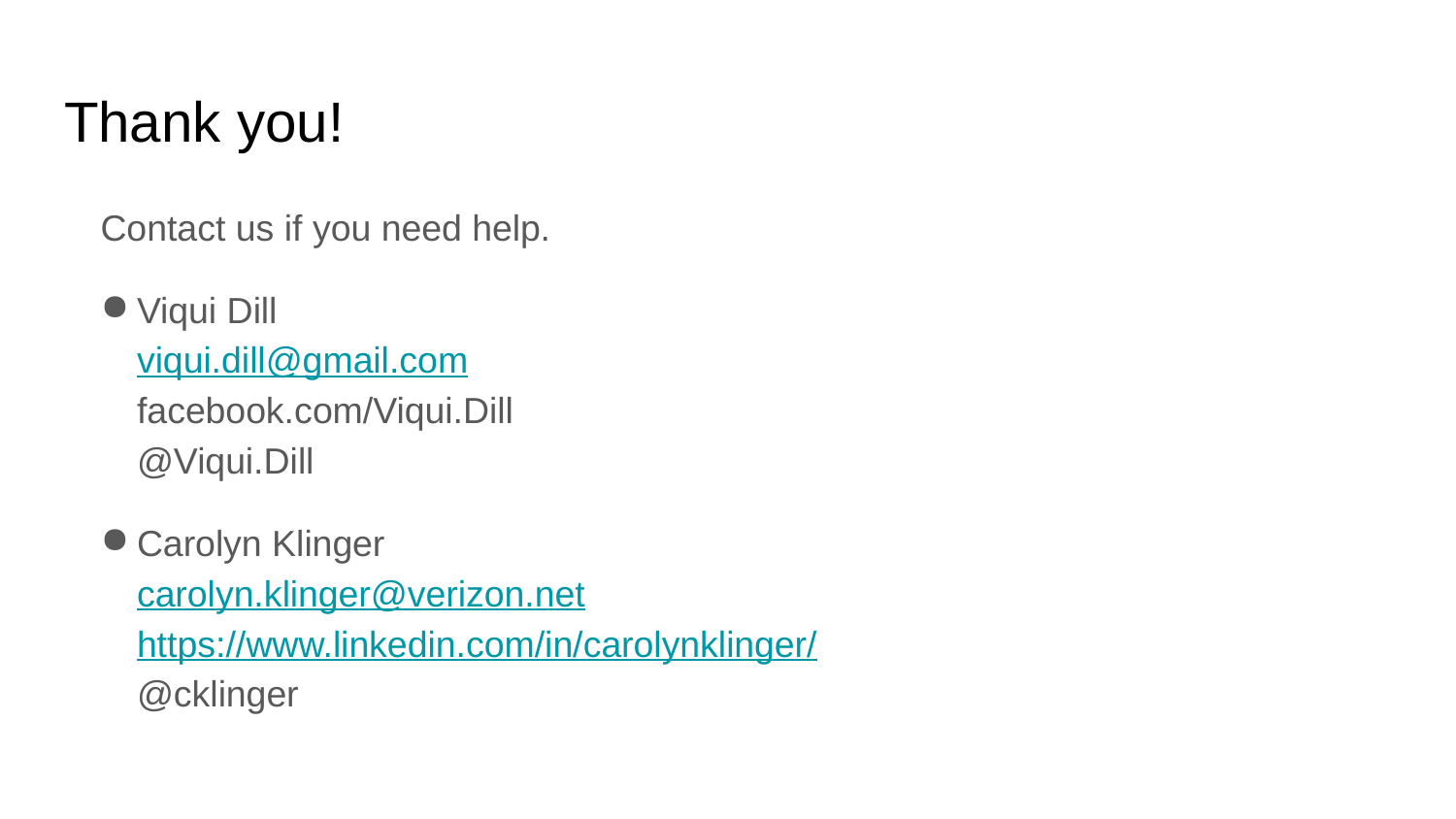

# Thank you!
Contact us if you need help.
Viqui Dill
viqui.dill@gmail.com
facebook.com/Viqui.Dill
@Viqui.Dill
Carolyn Klinger
carolyn.klinger@verizon.net
https://www.linkedin.com/in/carolynklinger/
@cklinger